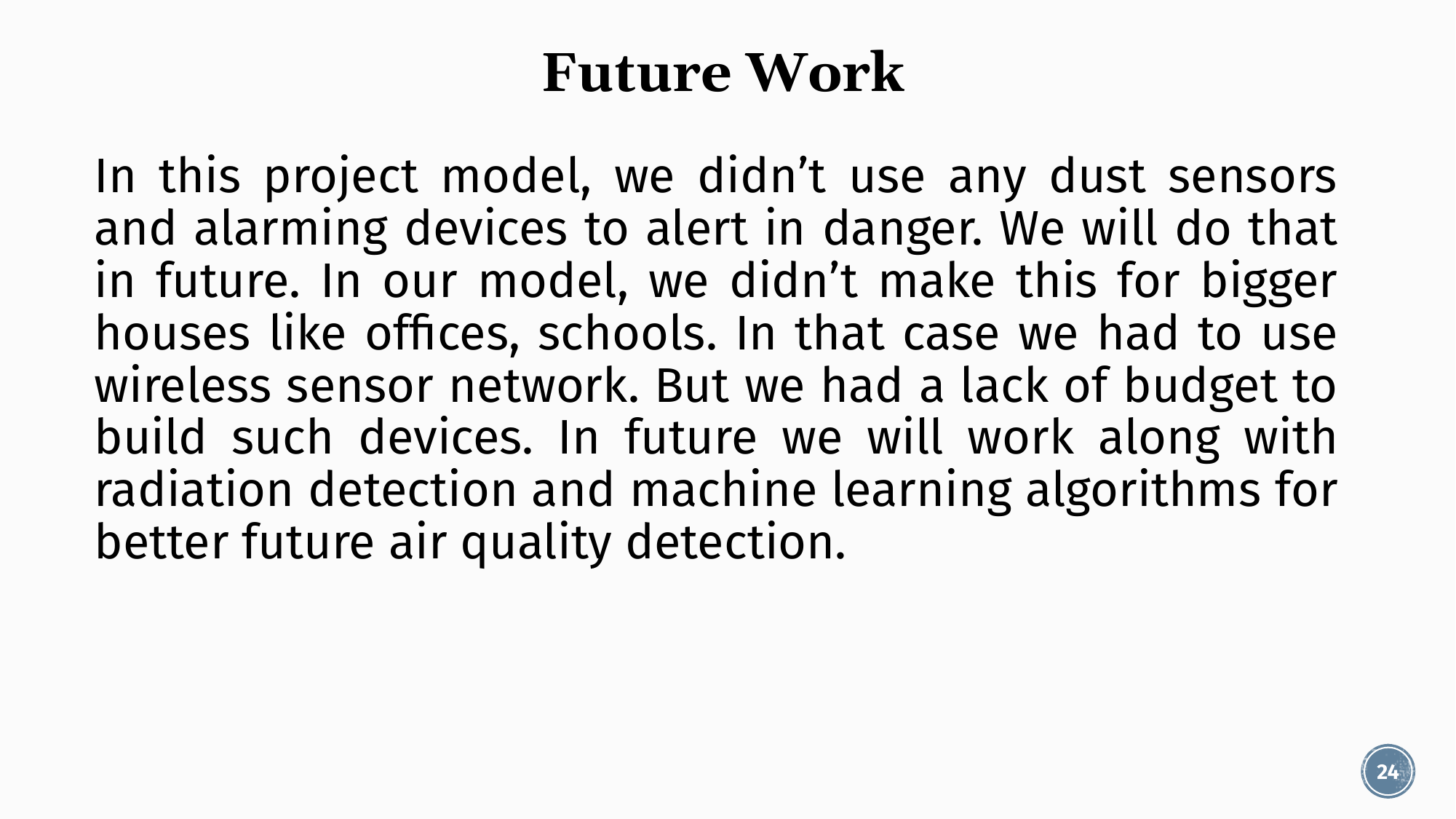

# Future Work
In this project model, we didn’t use any dust sensors and alarming devices to alert in danger. We will do that in future. In our model, we didn’t make this for bigger houses like offices, schools. In that case we had to use wireless sensor network. But we had a lack of budget to build such devices. In future we will work along with radiation detection and machine learning algorithms for better future air quality detection.

24